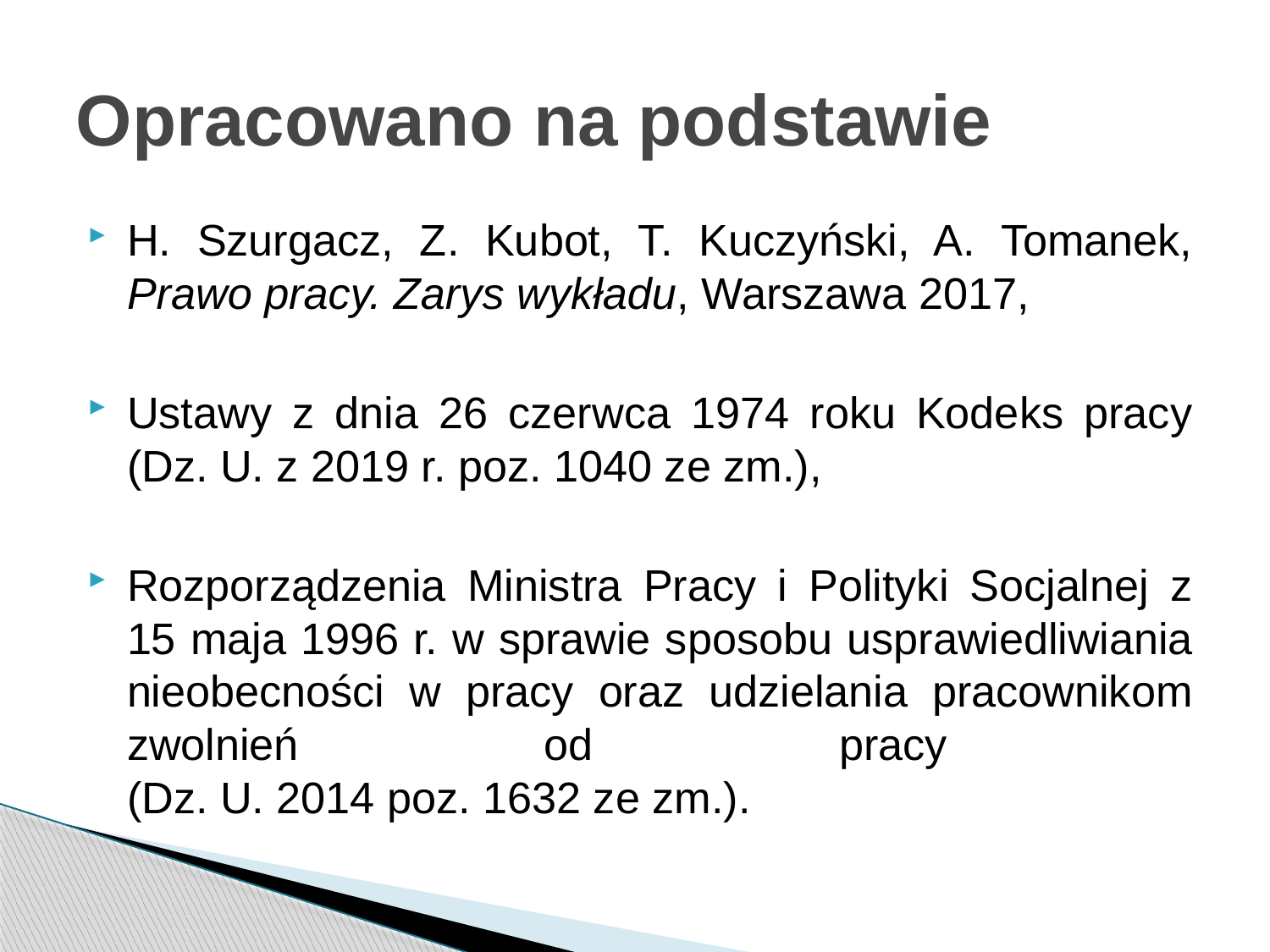

# Opracowano na podstawie
H. Szurgacz, Z. Kubot, T. Kuczyński, A. Tomanek, Prawo pracy. Zarys wykładu, Warszawa 2017,

Ustawy z dnia 26 czerwca 1974 roku Kodeks pracy (Dz. U. z 2019 r. poz. 1040 ze zm.),

Rozporządzenia Ministra Pracy i Polityki Socjalnej z 15 maja 1996 r. w sprawie sposobu usprawiedliwiania nieobecności w pracy oraz udzielania pracownikom zwolnień od pracy
(Dz. U. 2014 poz. 1632 ze zm.).